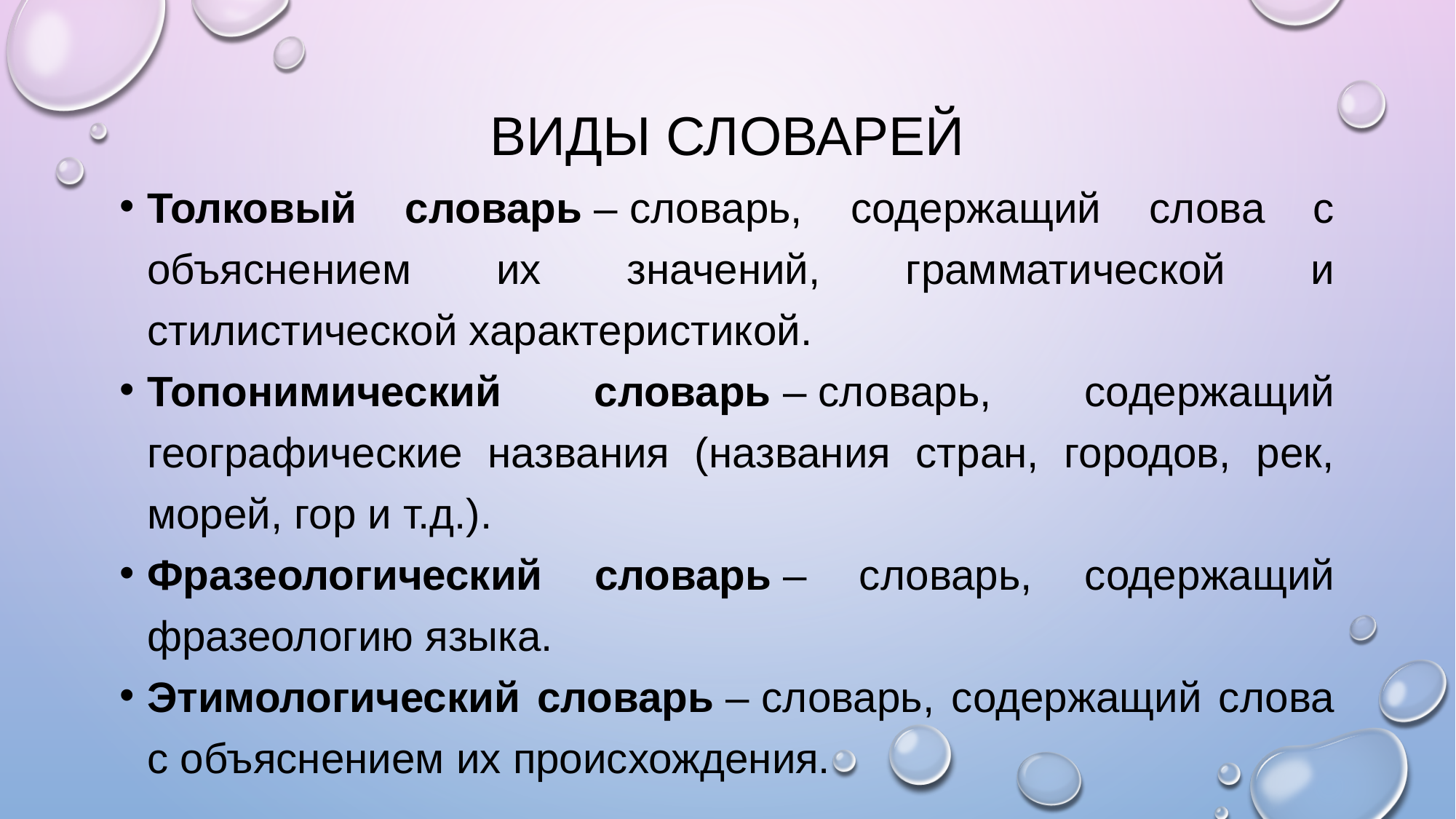

# Виды словарей
Толковый словарь – словарь, содержащий слова с объяснением их значений, грамматической и стилистической характеристикой.
Топонимический словарь – словарь, содержащий географические названия (названия стран, городов, рек, морей, гор и т.д.).
Фразеологический словарь – словарь, содержащий фразеологию языка.
Этимологический словарь – словарь, содержащий слова с объяс­нением их происхождения.